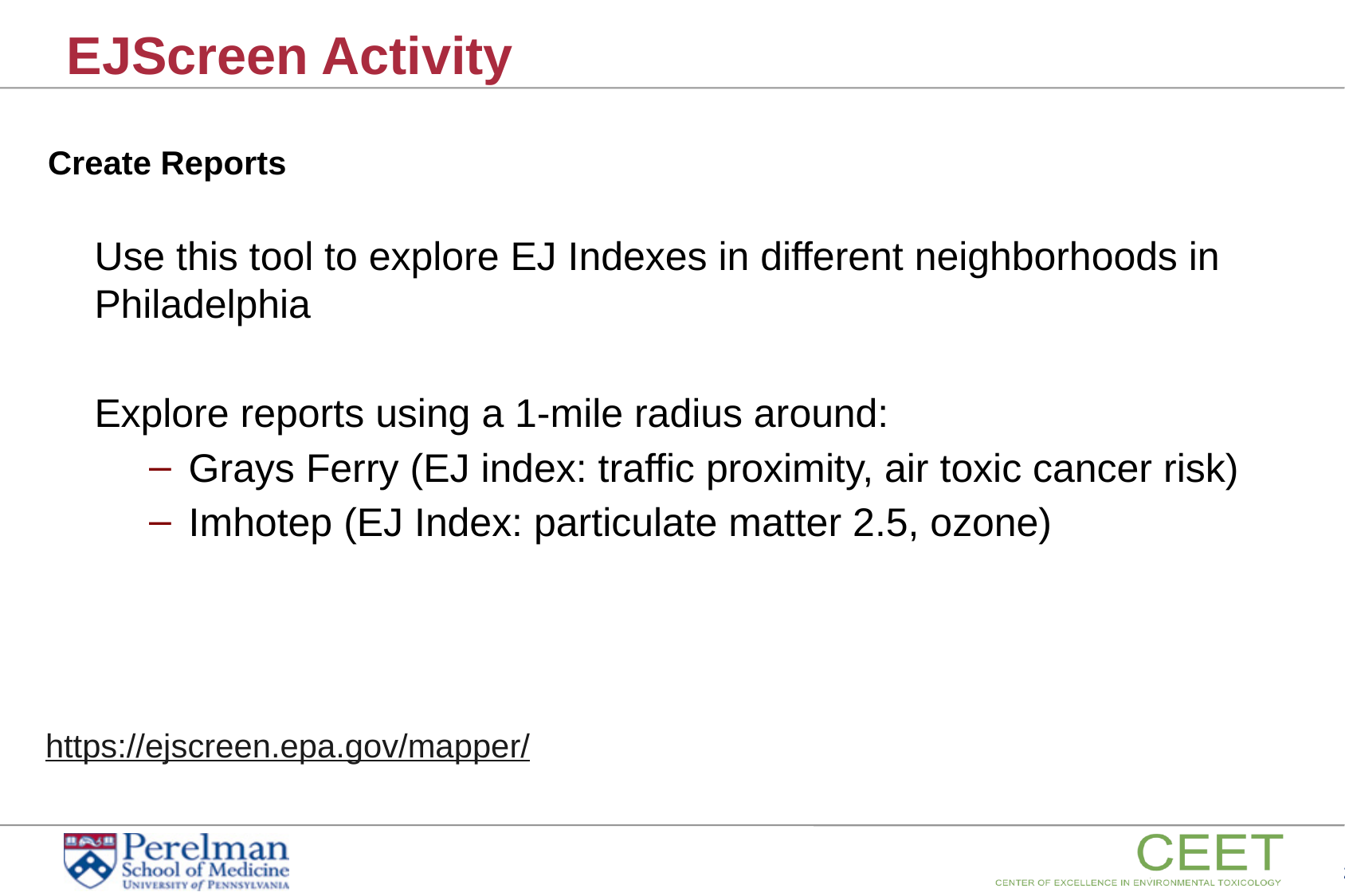

# EJScreen Activity
Create Reports

Use this tool to explore EJ Indexes in different neighborhoods in Philadelphia

Explore reports using a 1-mile radius around:
Grays Ferry (EJ index: traffic proximity, air toxic cancer risk)
Imhotep (EJ Index: particulate matter 2.5, ozone)
https://ejscreen.epa.gov/mapper/